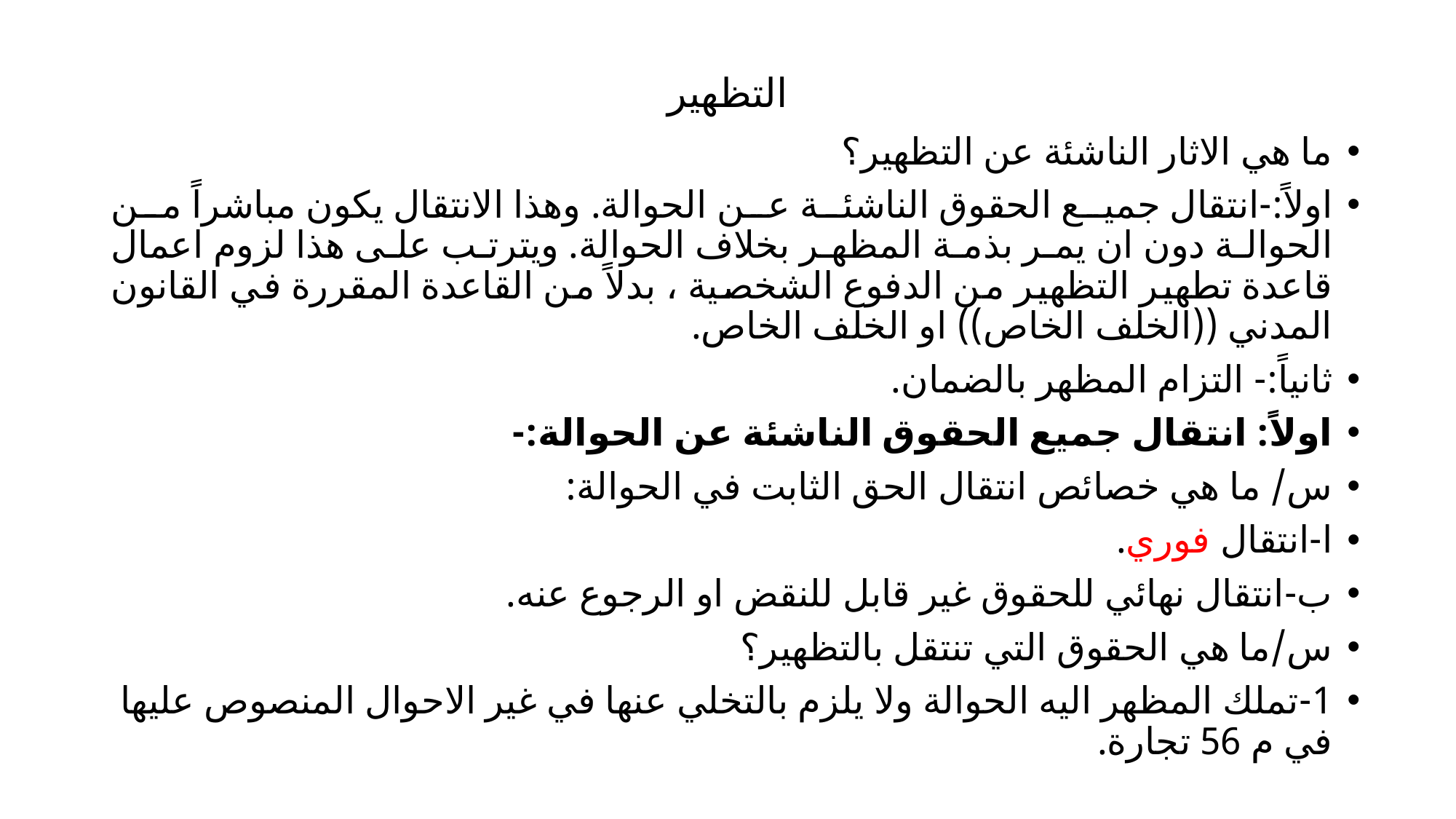

# التظهير
ما هي الاثار الناشئة عن التظهير؟
اولاً:-انتقال جميع الحقوق الناشئة عن الحوالة. وهذا الانتقال يكون مباشراً من الحوالة دون ان يمر بذمة المظهر بخلاف الحوالة. ويترتب على هذا لزوم اعمال قاعدة تطهير التظهير من الدفوع الشخصية ، بدلاً من القاعدة المقررة في القانون المدني ((الخلف الخاص)) او الخلف الخاص.
ثانياً:- التزام المظهر بالضمان.
اولاً: انتقال جميع الحقوق الناشئة عن الحوالة:-
س/ ما هي خصائص انتقال الحق الثابت في الحوالة:
ا-انتقال فوري.
ب-انتقال نهائي للحقوق غير قابل للنقض او الرجوع عنه.
س/ما هي الحقوق التي تنتقل بالتظهير؟
1-تملك المظهر اليه الحوالة ولا يلزم بالتخلي عنها في غير الاحوال المنصوص عليها في م 56 تجارة.